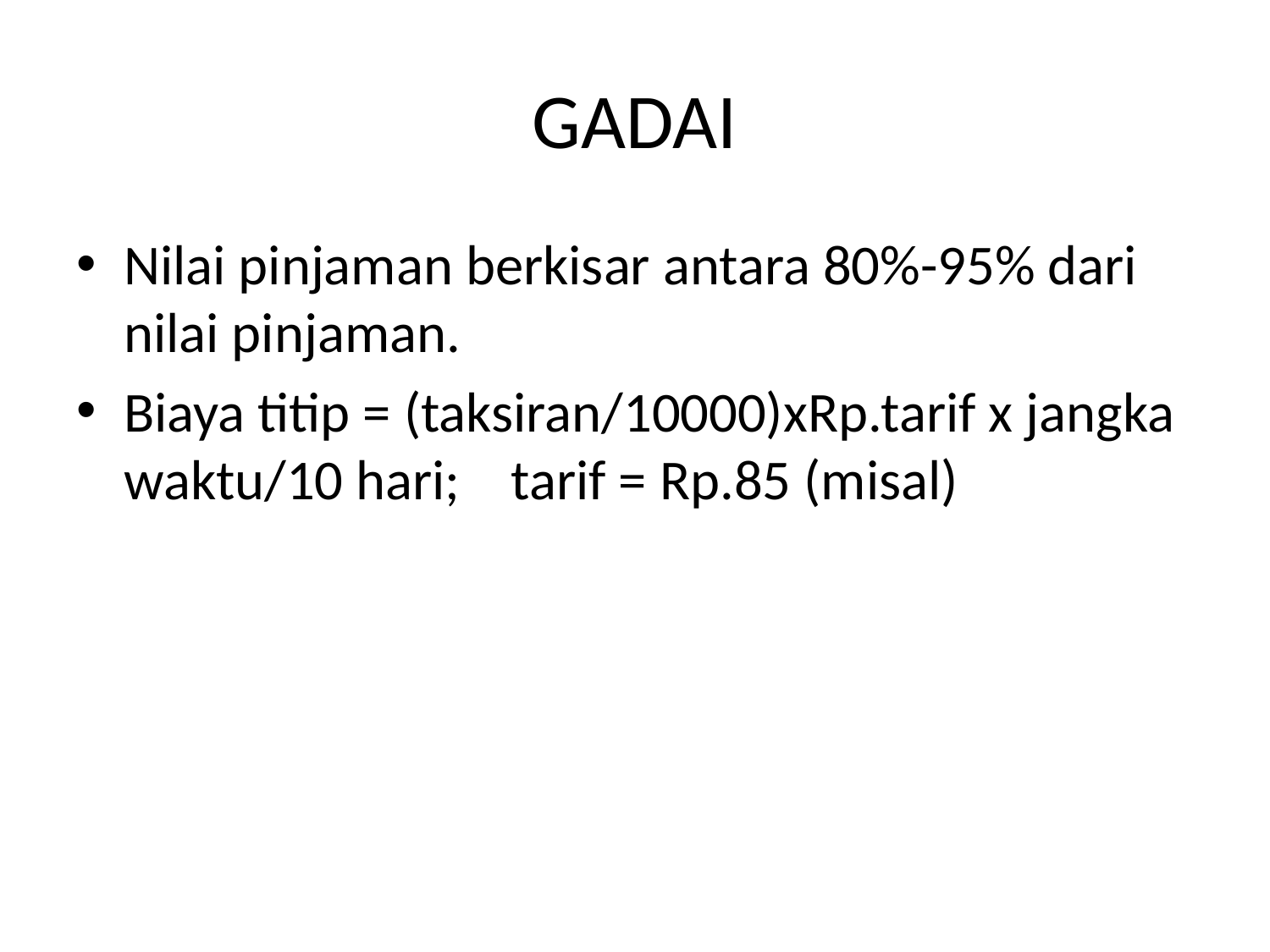

# GADAI
Nilai pinjaman berkisar antara 80%-95% dari nilai pinjaman.
Biaya titip = (taksiran/10000)xRp.tarif x jangka waktu/10 hari;    tarif = Rp.85 (misal)